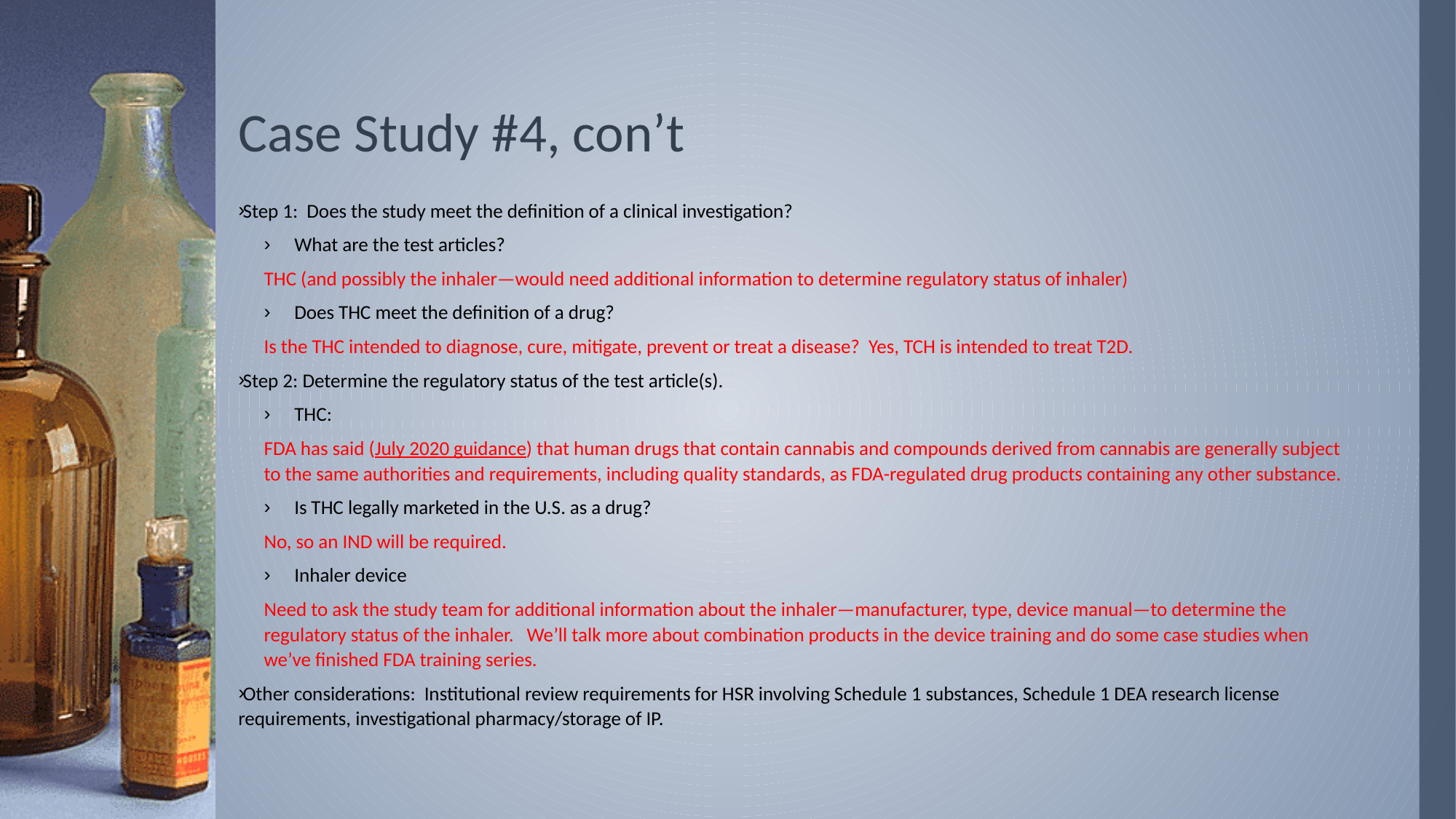

# Case Study #4, con’t
Step 1:  Does the study meet the definition of a clinical investigation?
What are the test articles?
THC (and possibly the inhaler—would need additional information to determine regulatory status of inhaler)
Does THC meet the definition of a drug?
Is the THC intended to diagnose, cure, mitigate, prevent or treat a disease?  Yes, TCH is intended to treat T2D.
Step 2: Determine the regulatory status of the test article(s).
THC:
FDA has said (July 2020 guidance) that human drugs that contain cannabis and compounds derived from cannabis are generally subject to the same authorities and requirements, including quality standards, as FDA-regulated drug products containing any other substance.
Is THC legally marketed in the U.S. as a drug?
No, so an IND will be required.
Inhaler device
Need to ask the study team for additional information about the inhaler—manufacturer, type, device manual—to determine the regulatory status of the inhaler.   We’ll talk more about combination products in the device training and do some case studies when we’ve finished FDA training series.
Other considerations:  Institutional review requirements for HSR involving Schedule 1 substances, Schedule 1 DEA research license requirements, investigational pharmacy/storage of IP.